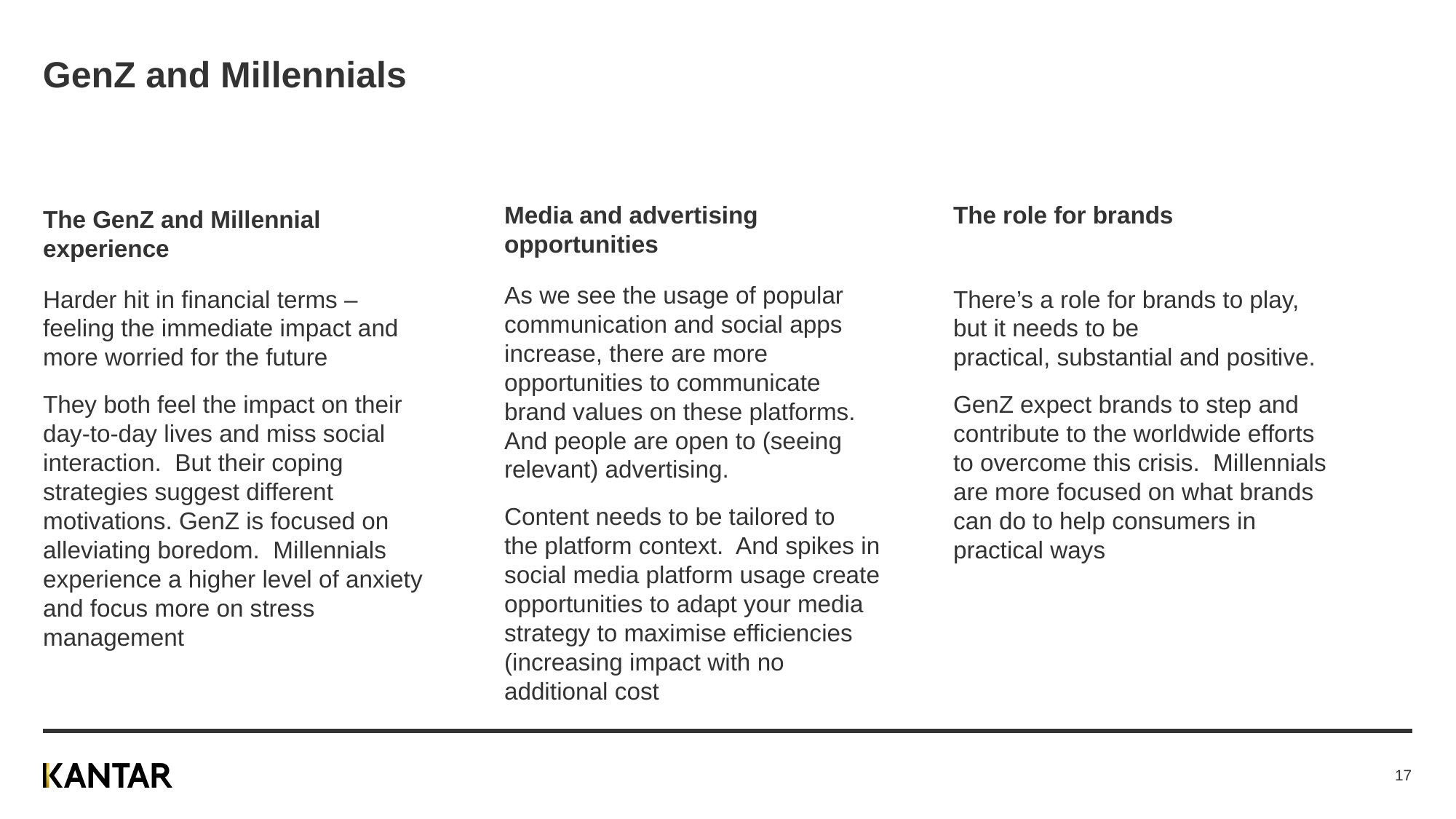

# GenZ and Millennials

Media and advertising opportunities
The role for brands
The GenZ and Millennial experience
As we see the usage of popular communication and social apps increase, there are more
opportunities to communicate brand values on these platforms. And people are open to (seeing relevant) advertising.
Content needs to be tailored to  the platform context.  And spikes in social media platform usage create opportunities to adapt your media strategy to maximise efficiencies (increasing impact with no additional cost

There’s a role for brands to play, but it needs to be practical, substantial and positive.
GenZ expect brands to step and contribute to the worldwide efforts to overcome this crisis.  Millennials are more focused on what brands can do to help consumers in practical ways
Harder hit in financial terms – feeling the immediate impact and more worried for the future
They both feel the impact on their day-to-day lives and miss social interaction.  But their coping strategies suggest different motivations. GenZ is focused on alleviating boredom.  Millennials experience a higher level of anxiety and focus more on stress management

17